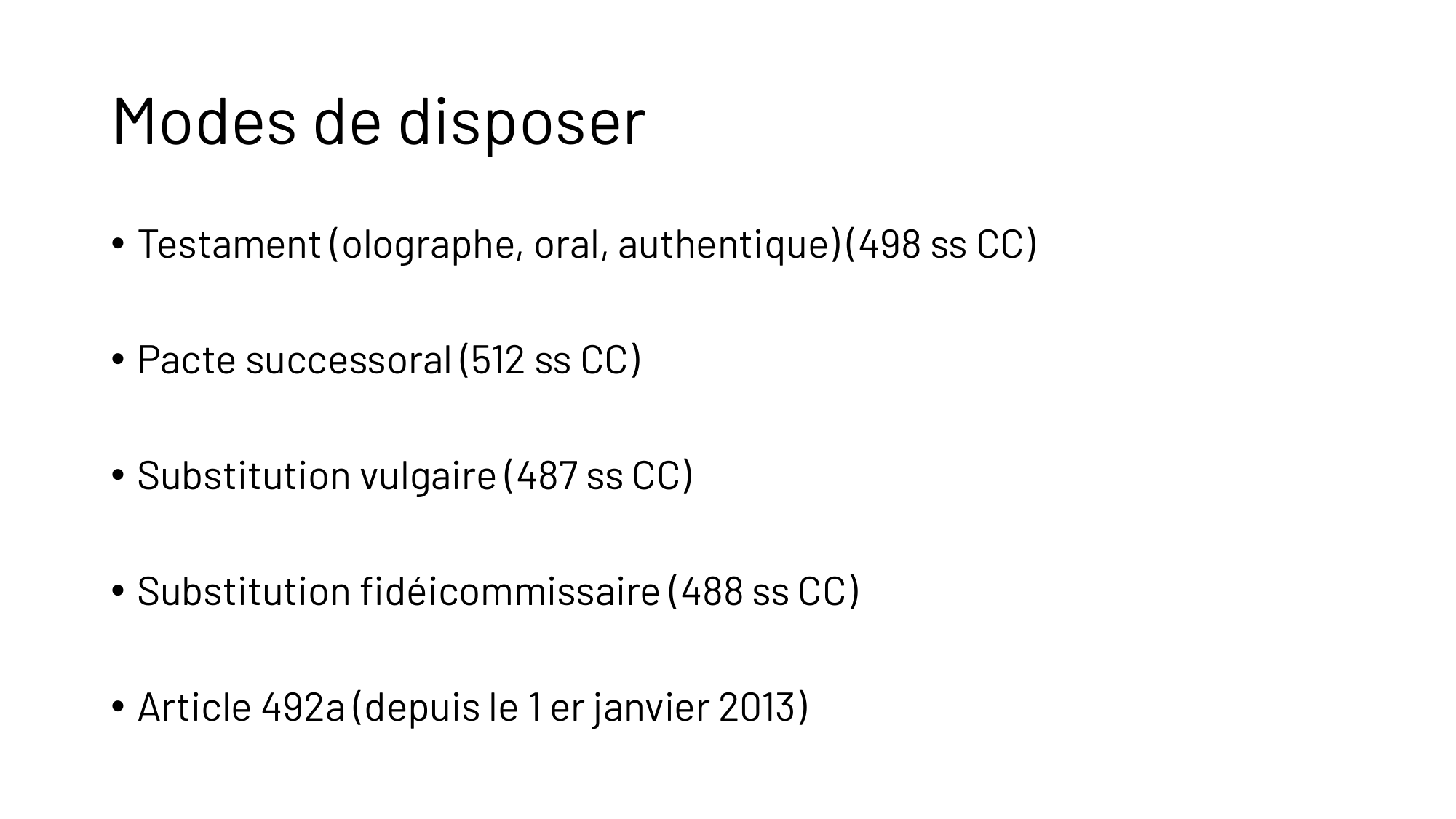

# Modes de disposer
Testament (olographe, oral, authentique) (498 ss CC)

Pacte successoral (512 ss CC)

Substitution vulgaire (487 ss CC)

Substitution fidéicommissaire (488 ss CC)

Article 492a (depuis le 1 er janvier 2013)